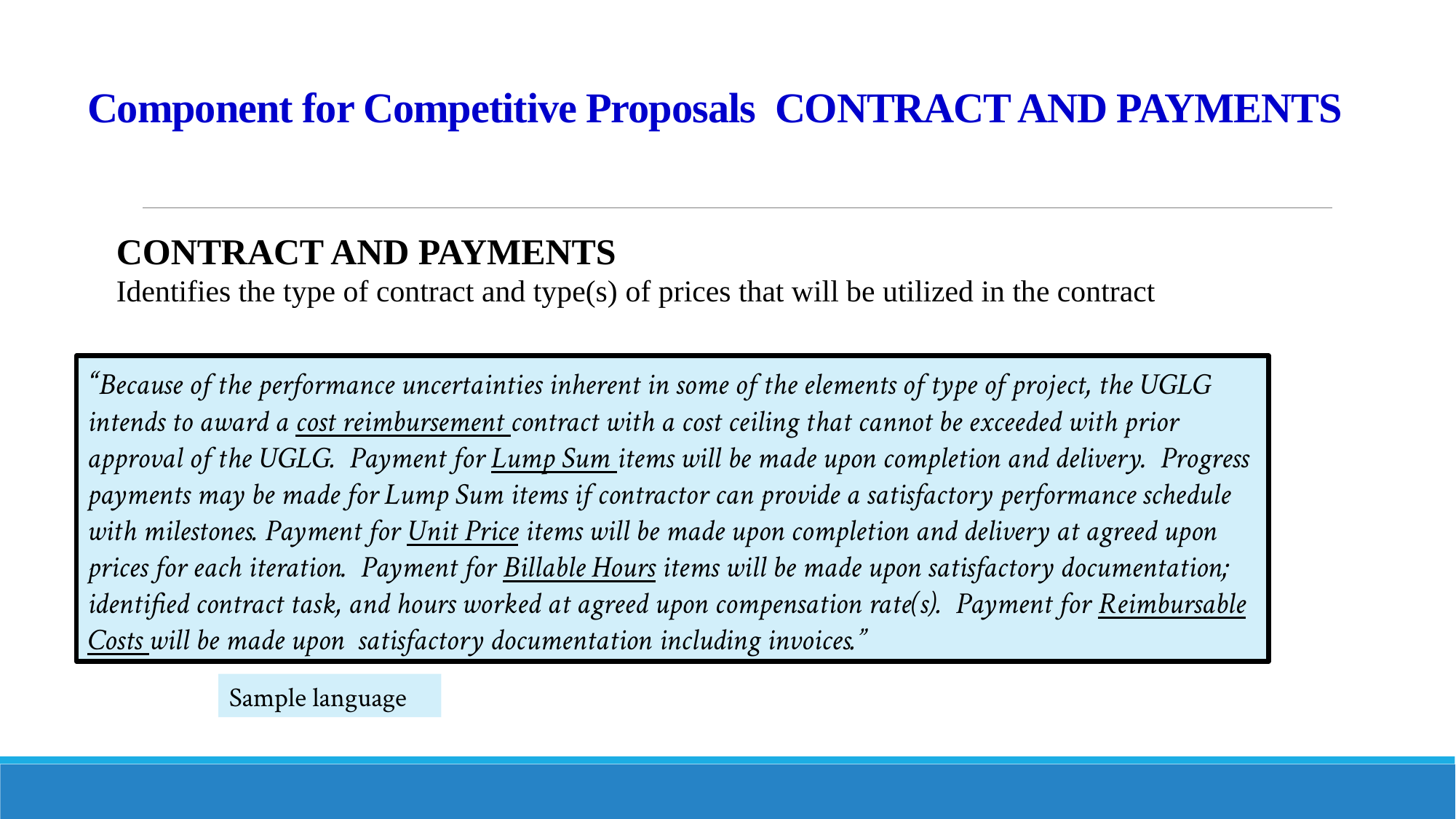

# Component for Competitive Proposals  CONTRACT AND PAYMENTS

CONTRACT AND PAYMENTS
Identifies the type of contract and type(s) of prices that will be utilized in the contract
“Because of the performance uncertainties inherent in some of the elements of type of project, the UGLG intends to award a cost reimbursement contract with a cost ceiling that cannot be exceeded with prior approval of the UGLG.  Payment for Lump Sum items will be made upon completion and delivery.  Progress payments may be made for Lump Sum items if contractor can provide a satisfactory performance schedule with milestones. Payment for Unit Price items will be made upon completion and delivery at agreed upon prices for each iteration.  Payment for Billable Hours items will be made upon satisfactory documentation; identified contract task, and hours worked at agreed upon compensation rate(s).  Payment for Reimbursable Costs will be made upon  satisfactory documentation including invoices.”
Sample language